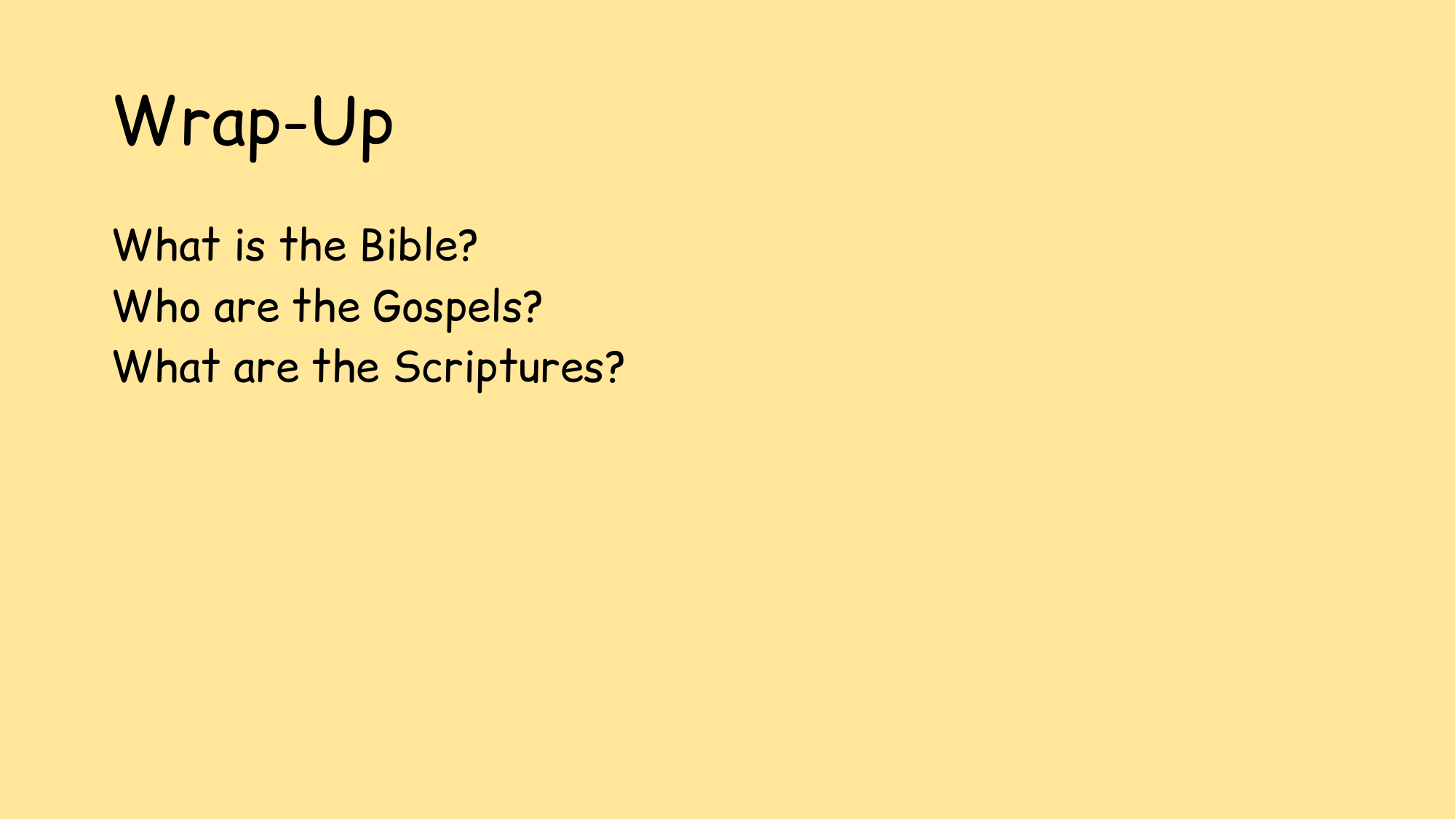

# Wrap-Up
What is the Bible?
Who are the Gospels?
What are the Scriptures?